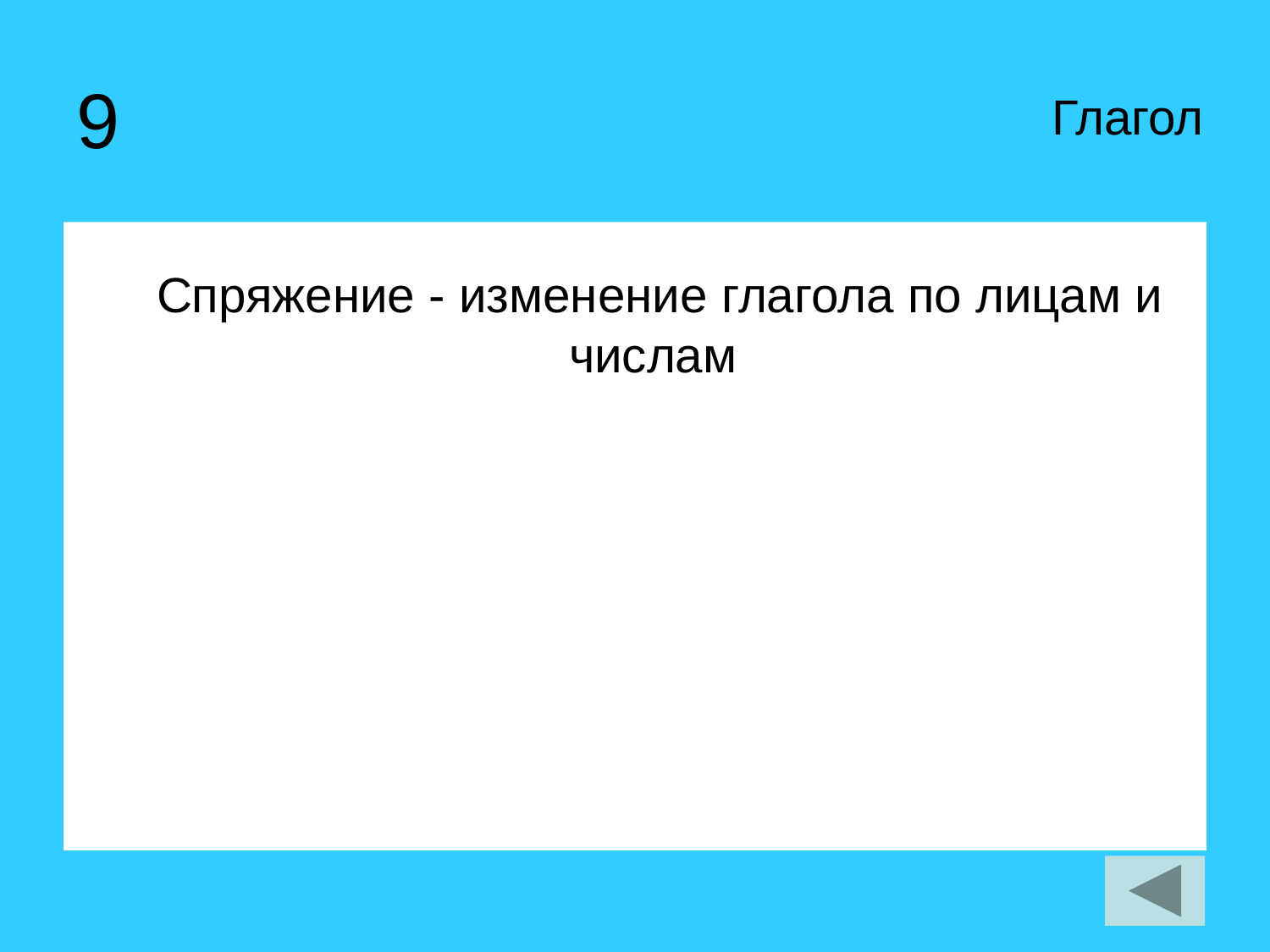

Спряжение - изменение глагола по лицам и числам

Глагол
9